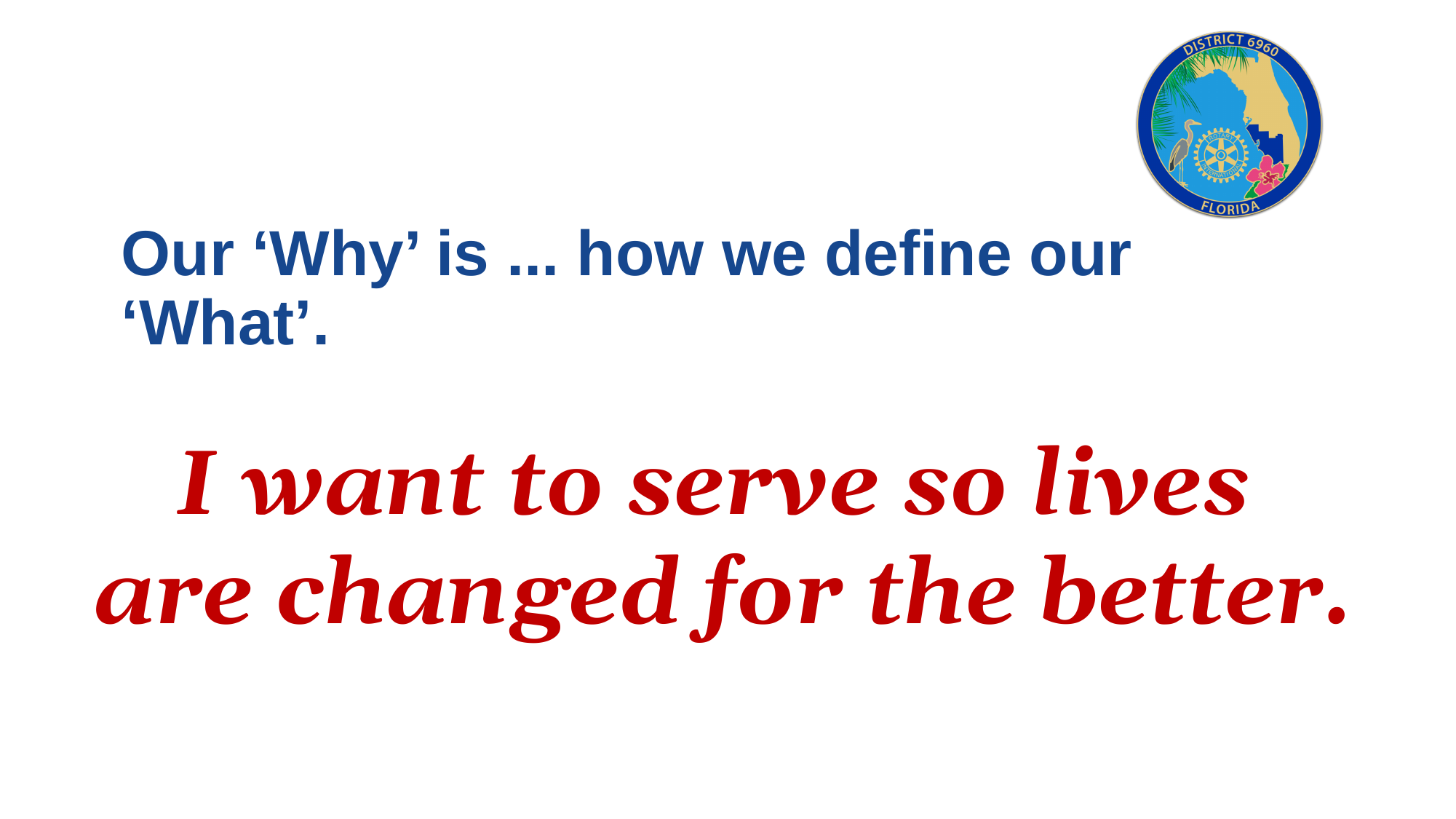

# Our ‘Why’ is ... how we define our ‘What’.
I want to serve so lives
are changed for the better.